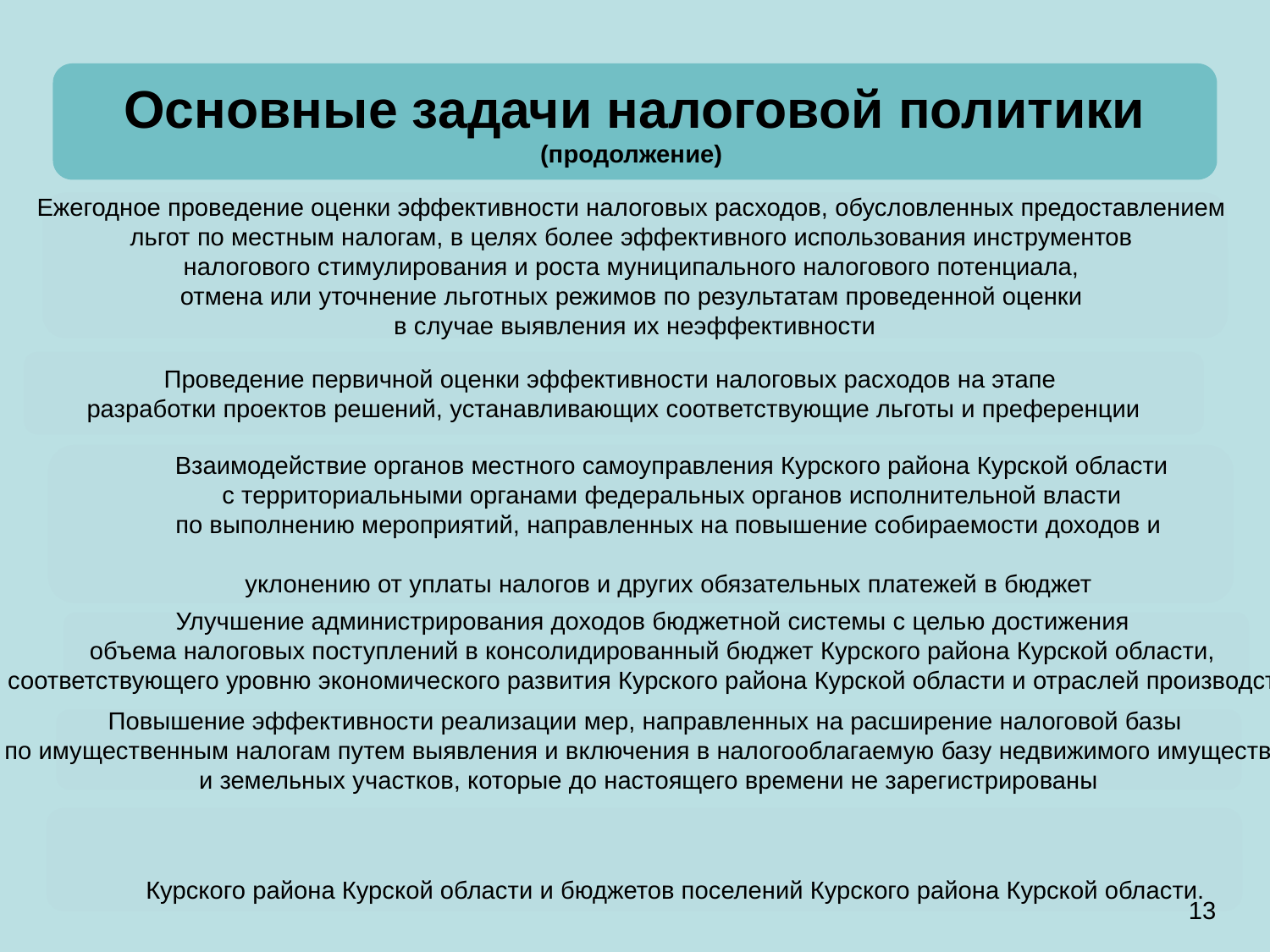

Основные задачи налоговой политики
(продолжение)
Ежегодное проведение оценки эффективности налоговых расходов, обусловленных предоставлением
льгот по местным налогам, в целях более эффективного использования инструментов
налогового стимулирования и роста муниципального налогового потенциала,
отмена или уточнение льготных режимов по результатам проведенной оценки
в случае выявления их неэффективности

Проведение первичной оценки эффективности налоговых расходов на этапе
разработки проектов решений, устанавливающих соответствующие льготы и преференции
Взаимодействие органов местного самоуправления Курского района Курской области
 с территориальными органами федеральных органов исполнительной власти
по выполнению мероприятий, направленных на повышение собираемости доходов и
укрепление налоговой дисциплины налогоплательщиков, реализация мер по противодействию
уклонению от уплаты налогов и других обязательных платежей в бюджет

Улучшение администрирования доходов бюджетной системы с целью достижения
объема налоговых поступлений в консолидированный бюджет Курского района Курской области,
соответствующего уровню экономического развития Курского района Курской области и отраслей производства
Повышение эффективности реализации мер, направленных на расширение налоговой базы
по имущественным налогам путем выявления и включения в налогооблагаемую базу недвижимого имущества
и земельных участков, которые до настоящего времени не зарегистрированы
Повышение уровня ответственности главных администраторов доходов за качественное прогнозирование
доходов бюджета и выполнение в полном объёме утверждённых годовых назначений по доходам бюджета
Курского района Курской области и бюджетов поселений Курского района Курской области.
13